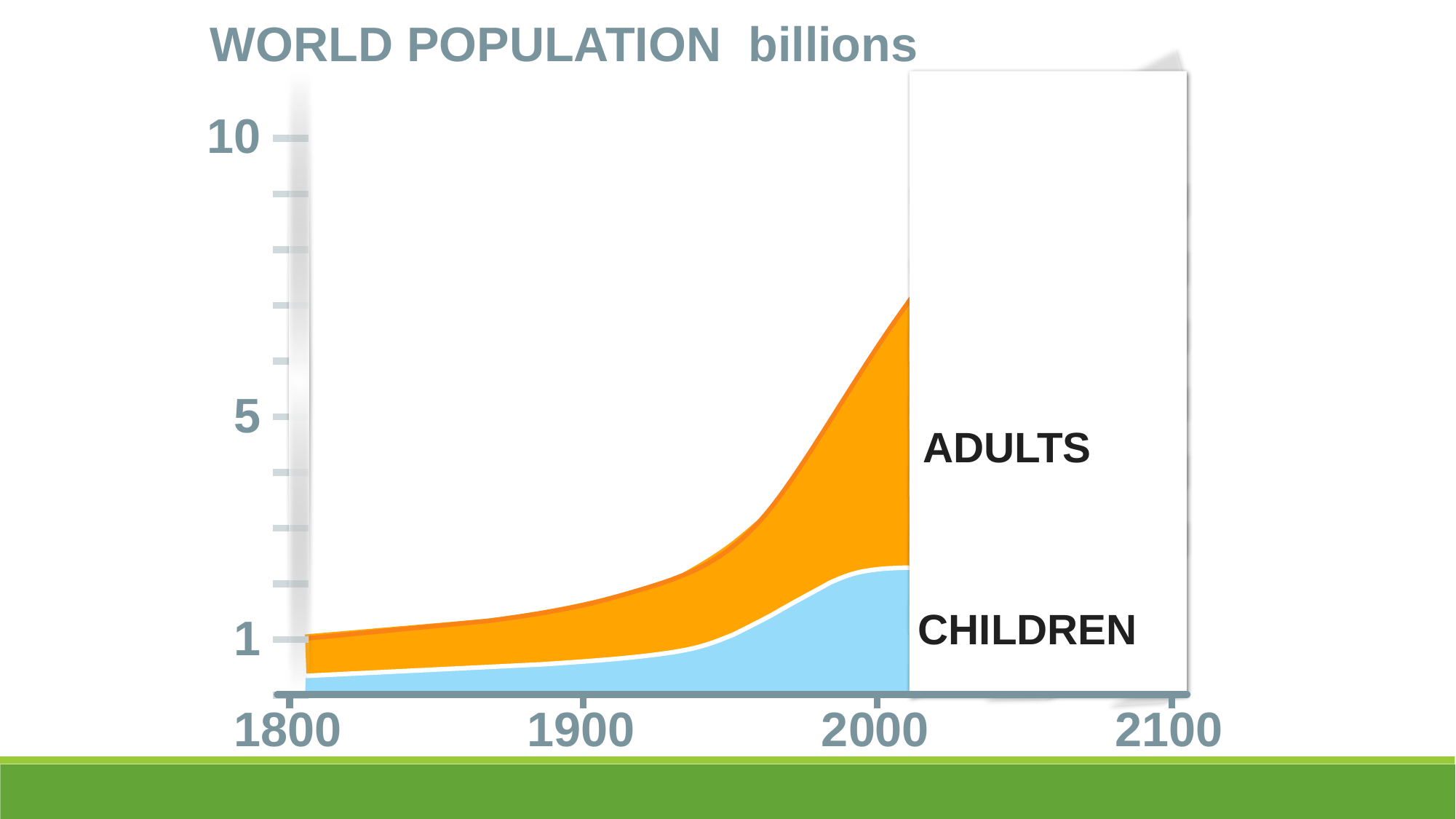

WORLD POPULATION  billions

10

5
ADULTS

CHILDREN
1
1800
1900
2000
2100